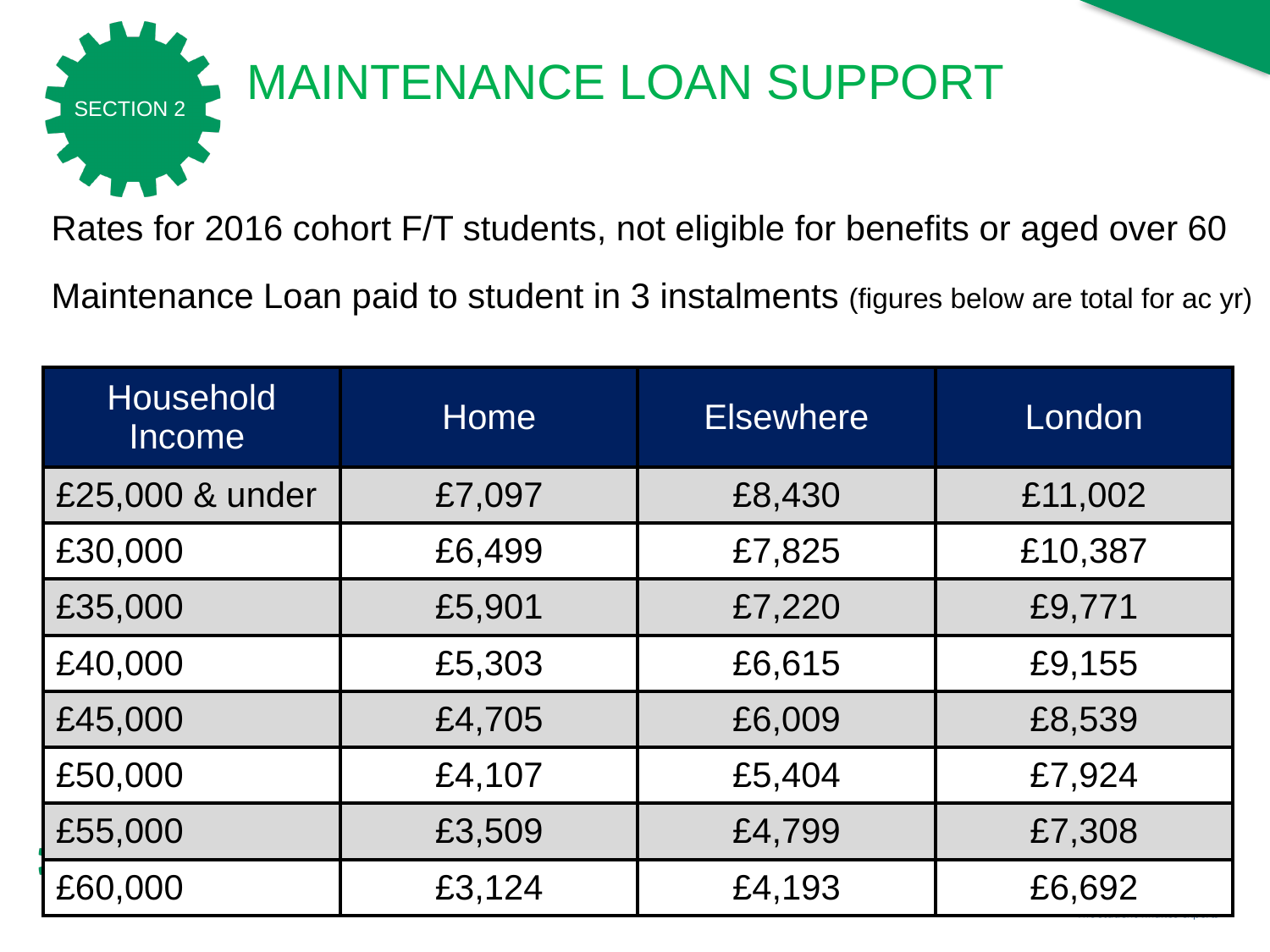

MAINTENANCE LOAN SUPPORT
Rates for 2016 cohort F/T students, not eligible for benefits or aged over 60

Maintenance Loan paid to student in 3 instalments (figures below are total for ac yr)
| Household Income | Home | Elsewhere | London |
| --- | --- | --- | --- |
| £25,000 & under | £7,097 | £8,430 | £11,002 |
| £30,000 | £6,499 | £7,825 | £10,387 |
| £35,000 | £5,901 | £7,220 | £9,771 |
| £40,000 | £5,303 | £6,615 | £9,155 |
| £45,000 | £4,705 | £6,009 | £8,539 |
| £50,000 | £4,107 | £5,404 | £7,924 |
| £55,000 | £3,509 | £4,799 | £7,308 |
| £60,000 | £3,124 | £4,193 | £6,692 |